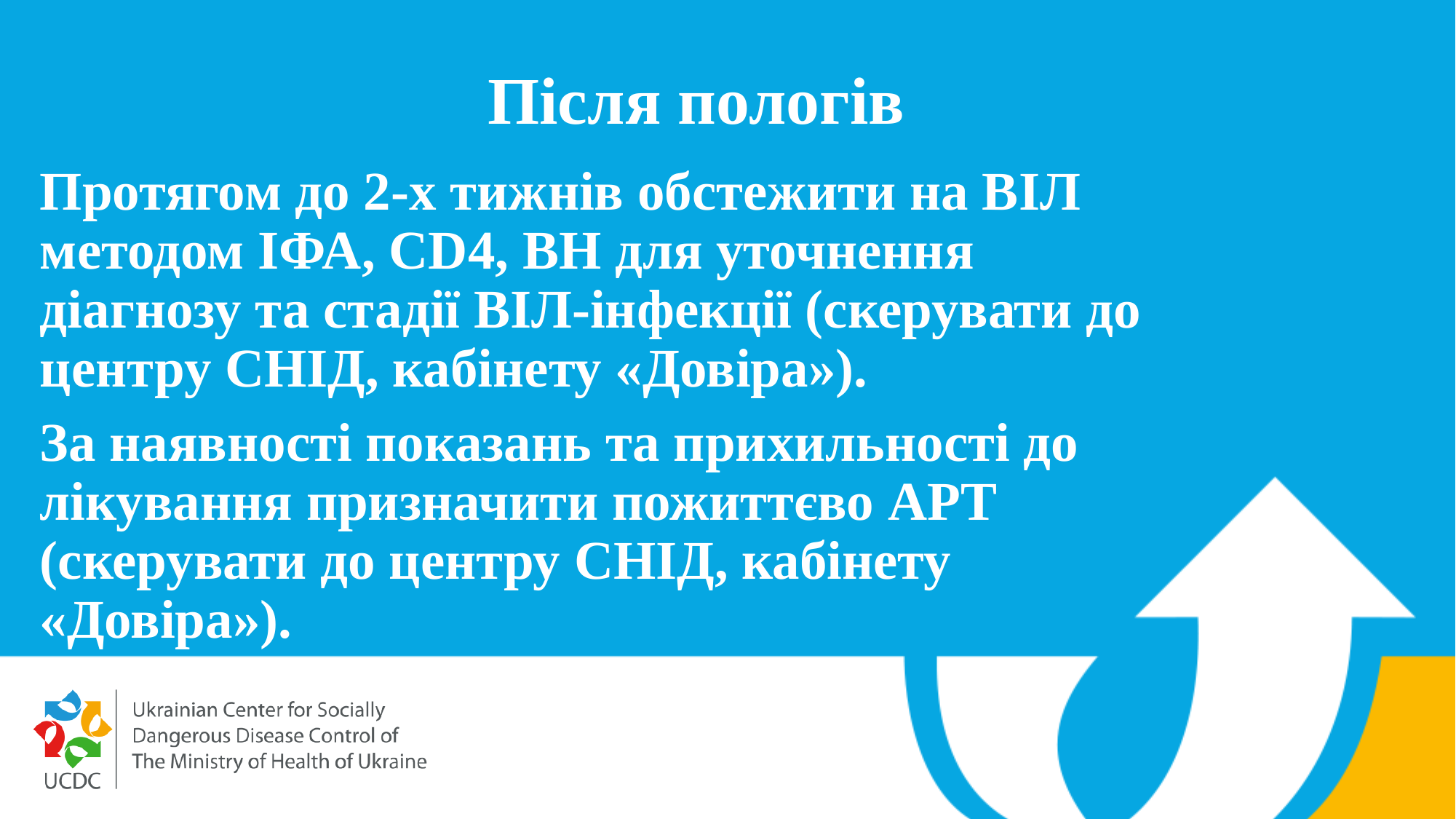

# Після пологів
Протягом до 2-х тижнів обстежити на ВІЛ методом ІФА, СD4, ВН для уточнення діагнозу та стадії ВІЛ-інфекції (скерувати до центру СНІД, кабінету «Довіра»).
За наявності показань та прихильності до лікування призначити пожиттєво АРТ (скерувати до центру СНІД, кабінету «Довіра»).